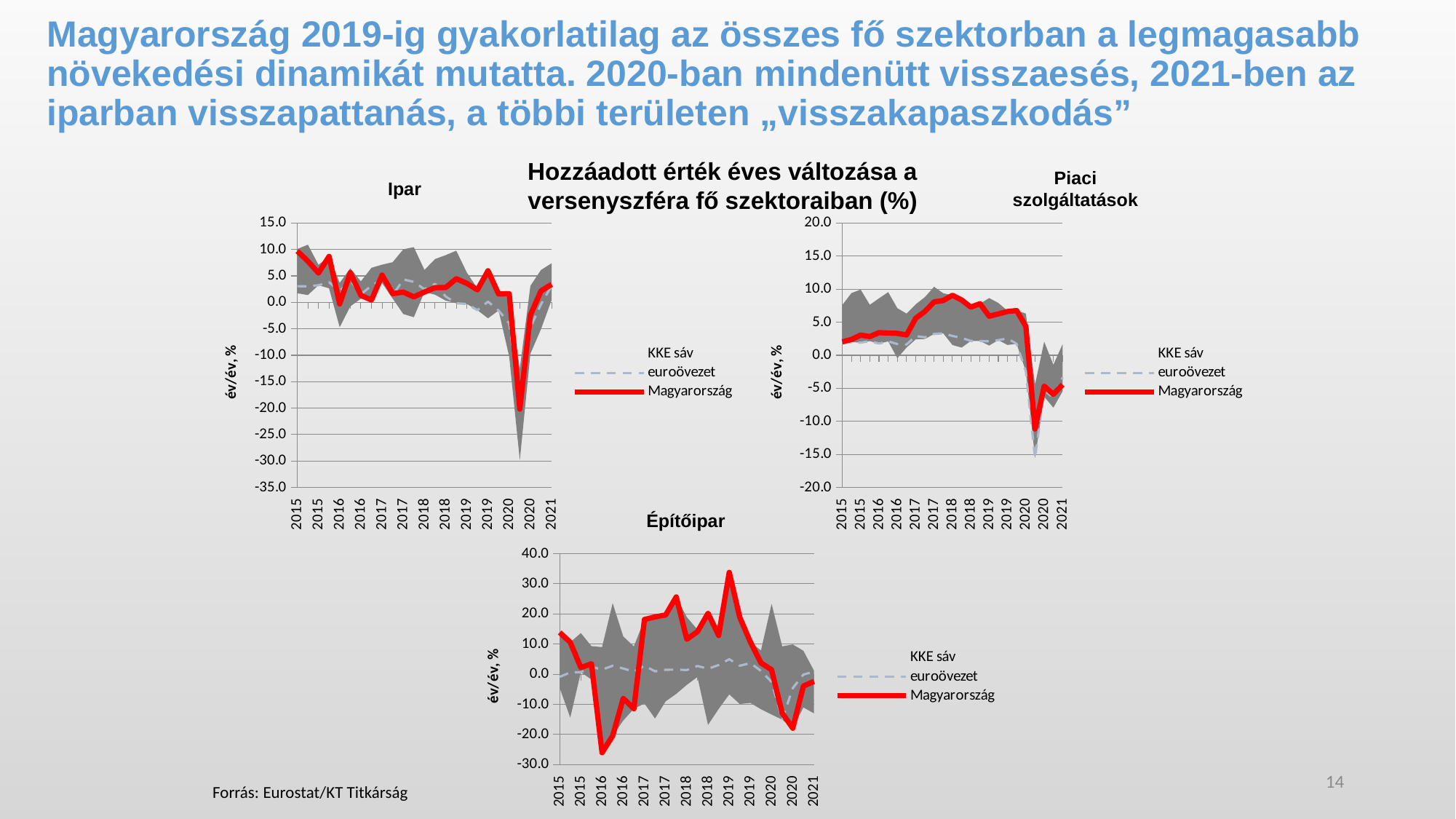

# Magyarország 2019-ig gyakorlatilag az összes fő szektorban a legmagasabb növekedési dinamikát mutatta. 2020-ban mindenütt visszaesés, 2021-ben az iparban visszapattanás, a többi területen „visszakapaszkodás”
Hozzáadott érték éves változása a versenyszféra fő szektoraiban (%)
Piaci szolgáltatások
Ipar

### Chart

| Category |  |  | euroövezet | Magyarország |
|---|---|---|---|---|
| 2015 | 1.7236968305446965 | 8.35770455008658 | 3.0572388062939666 | 9.698414347393154 |
| 2015 | 1.3818756768860396 | 9.522097641538508 | 3.0257720610242416 | 7.783306341546492 |
| 2015 | 3.240122569270511 | 3.843973256651637 | 3.240122569270511 | 5.545107318398351 |
| 2015 | 2.651718970263218 | 6.034613087241198 | 3.793476259259563 | 8.686332057504416 |
| 2016 | -4.703217036701403 | 8.391216163396905 | 2.127462492201488 | -0.28880338399129357 |
| 2016 | -0.7648582404783895 | 7.200775256069818 | 4.141603212520778 | 5.609964811283575 |
| 2016 | 0.703434857442204 | 3.275681779453052 | 1.5379733083553901 | 1.3261540578753284 |
| 2016 | 0.44112107110774446 | 6.096420733463475 | 3.14361743615126 | 0.44112107110774446 |
| 2017 | 3.6591860022822402 | 3.472942758265262 | 4.287762463483929 | 5.158458756180437 |
| 2017 | 0.7161799175349444 | 6.872407467569701 | 1.3140876904779333 | 1.6512673428985778 |
| 2017 | -2.1995987218548123 | 12.231435639323664 | 4.327364073074918 | 1.9334313520369903 |
| 2017 | -2.804585443881635 | 13.24345551508162 | 3.882581968121812 | 1.03811509758944 |
| 2018 | 1.957602851872295 | 4.172222482048156 | 2.4817845501732023 | 1.957602851872295 |
| 2018 | 1.443941542804879 | 6.751973223753225 | 3.4896760599859533 | 2.7812087765330773 |
| 2018 | 0.33310416369791085 | 8.594788853550014 | 1.1123442201740517 | 2.795209533250116 |
| 2018 | -0.1679406566243813 | 9.939915714682073 | -0.1679406566243813 | 4.461691344903414 |
| 2019 | -0.3036946643316156 | 5.927344072232046 | -0.3036946643316156 | 3.5947413066913327 |
| 2019 | -1.467456224327691 | 4.102207967248361 | -1.467456224327691 | 2.3728749873217936 |
| 2019 | -3.01201174960174 | 8.98405078260987 | 0.13477472711471705 | 5.97203903300813 |
| 2019 | -1.5359506983455873 | 3.544912734626834 | -1.5359506983455873 | 1.5877308560304328 |
| 2020 | -10.231104127794694 | 11.865151682566108 | -3.9606261183692766 | 1.6340475547714135 |
| 2020 | -29.863340365037146 | 17.299830262572968 | -18.685369648256184 | -20.189551077085184 |
| 2020 | -9.713036152784511 | 12.824901259417302 | -4.746394863503042 | -2.410309952591149 |
| 2020 | -5.063789226847959 | 11.186434530787338 | -0.36189915460870736 | 2.1666751520337186 |
| 2021 | 0.4422668445480866 | 6.951027228053874 | 3.136179078062497 | 3.3982052553823934 |

### Chart

| Category |  |  | euroövezet | Magyarország |
|---|---|---|---|---|
| 2015 | 1.9347863925902828 | 5.671049665994673 | 1.9347863925902828 | 2.027366355402222 |
| 2015 | 1.9838423060393353 | 7.421726953996085 | 1.9838423060393353 | 2.3890652394124174 |
| 2015 | 1.9169518083704418 | 8.017763787438525 | 1.9169518083704418 | 3.051206658920009 |
| 2015 | 2.1332050407491465 | 5.494597232679709 | 2.1332050407491465 | 2.8223110898779993 |
| 2016 | 1.7657161464255182 | 6.846075544133825 | 1.7657161464255182 | 3.420395886212475 |
| 2016 | 2.0986884607630714 | 7.448950781532659 | 2.0986884607630714 | 3.36078209314023 |
| 2016 | -0.4396046070562676 | 7.556169930229416 | 1.6988292091640602 | 3.311017606061057 |
| 2016 | 1.1687518678658222 | 5.13180334857357 | 1.6302964612397517 | 3.075411441202732 |
| 2017 | 2.407865607500966 | 5.29983777622833 | 2.9032054909679346 | 5.606425855915774 |
| 2017 | 2.451710611251798 | 6.350476224718278 | 2.7060931369383496 | 6.631704394135497 |
| 2017 | 3.2254147740186028 | 7.135724963415797 | 3.2254147740186028 | 8.070296977217666 |
| 2017 | 3.320042813183477 | 6.0596690061439915 | 3.320042813183477 | 8.278310678930609 |
| 2018 | 1.5475781736797387 | 7.521328727872103 | 2.916098612301738 | 9.068906901551841 |
| 2018 | 1.1619876167743115 | 7.201986002052465 | 2.6317767291187835 | 8.363973618826776 |
| 2018 | 2.1672864658577566 | 5.115379650020799 | 2.1672864658577566 | 7.2826661158785555 |
| 2018 | 2.164000087451285 | 5.632584084462096 | 2.164000087451285 | 7.796584171913381 |
| 2019 | 1.4713985173311954 | 7.182549931758331 | 2.1032816901859235 | 5.907579284787886 |
| 2019 | 2.2908962537374578 | 5.618305849867312 | 2.2908962537374578 | 6.253970198661719 |
| 2019 | 1.557944818900566 | 5.177645945461023 | 2.5446390572254813 | 6.617784901299032 |
| 2019 | 1.7343355379614707 | 5.022752744011029 | 1.7343355379614707 | 6.7570882819725 |
| 2020 | -2.4417129509781432 | 8.751660586755023 | -2.4417129509781432 | 4.37731092471833 |
| 2020 | -15.540824007158008 | 11.103609714779992 | -15.540824007158008 | -11.154475079073194 |
| 2020 | -6.270492374822183 | 8.330430369999576 | -5.2953156497078595 | -4.6708755690066255 |
| 2020 | -7.931926910733651 | 6.499031800547328 | -6.426008264349093 | -5.912795569199972 |
| 2021 | -5.472302678223002 | 7.141376278824254 | -3.351897768259633 | -4.447403193030681 |
Építőipar

### Chart

| Category |  |  | euroövezet | Magyarország |
|---|---|---|---|---|
| 2015 | -4.551201011377998 | 18.401351024709868 | -0.897894299019157 | 13.85015001333187 |
| 2015 | -14.414216279223197 | 25.000078144401 | 0.6061458359862826 | 10.585861865177804 |
| 2015 | 0.6599928679823108 | 12.993491124484734 | 0.6599928679823108 | 2.1883162427494227 |
| 2015 | -1.7737003058103937 | 11.086191045179191 | 2.4926987870548487 | 3.4722190038376937 |
| 2016 | -26.0440183365193 | 35.053845737625934 | 1.5390669951205211 | -26.0440183365193 |
| 2016 | -20.439466167881932 | 43.99336569248685 | 2.8032363407028953 | -20.439466167881932 |
| 2016 | -15.380005244034919 | 27.925868659823763 | 1.8977085791939317 | -7.998885524734149 |
| 2016 | -11.45454739646982 | 20.68756154975253 | 0.8650801862390125 | -11.45454739646982 |
| 2017 | -9.729988816104807 | 27.890384117525954 | 2.8336391467315565 | 18.160395301421147 |
| 2017 | -14.710592541752462 | 33.724765742261994 | 0.9583245006027568 | 19.014173200509532 |
| 2017 | -9.000683562940367 | 28.6593477690825 | 1.482128149138461 | 19.658664206142134 |
| 2017 | -6.530868832563542 | 32.169867135675716 | 1.5326287542531531 | 25.638998303112174 |
| 2018 | -3.5304058514430494 | 22.45170008203027 | 1.3957288455001446 | 11.598383282978602 |
| 2018 | -0.9339641045649643 | 15.736858690812042 | 2.7507563811206523 | 14.110051588857914 |
| 2018 | -16.834958468761286 | 37.0446670945437 | 1.789776626453147 | 20.20970862578241 |
| 2018 | -11.535407695253753 | 24.40850059532781 | 3.064350243786123 | 12.873092900074056 |
| 2019 | -6.692396124158321 | 40.488722469326106 | 4.992489269124121 | 33.796326345167785 |
| 2019 | -9.886563661255622 | 28.744740116315754 | 2.824909486477665 | 18.858176455060132 |
| 2019 | -9.515294718692118 | 20.206763188857693 | 3.684364754446463 | 10.691468470165574 |
| 2019 | -11.63130943672276 | 19.510596478452783 | 1.107796728465786 | 3.7447905562858637 |
| 2020 | -13.396700143472032 | 36.71800613660763 | -2.5912012539226907 | 1.4924592779448602 |
| 2020 | -15.057910019903915 | 24.28881820759301 | -15.057910019903915 | -12.902709178807442 |
| 2020 | -17.913902128393232 | 27.790386913779614 | -4.625865525807569 | -17.913902128393232 |
| 2020 | -11.032753881621261 | 18.813228794997514 | -0.11508249679572202 | -3.93944563238135 |
| 2021 | -12.99936754182849 | 14.1816030850146 | 0.8686140705817849 | -2.4038887935892035 |
14
Forrás: Eurostat/KT Titkárság